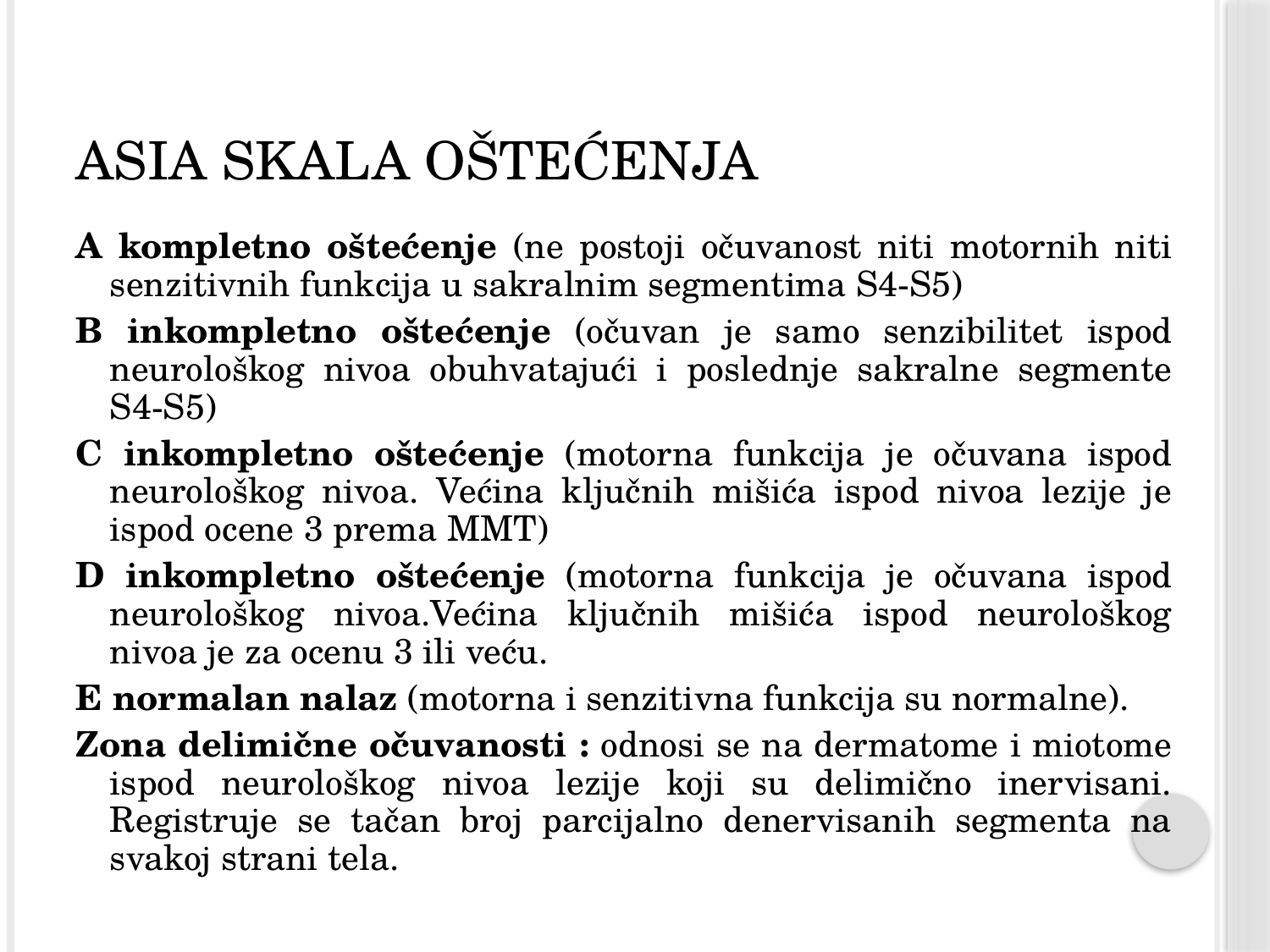

# ASIA SKALA OŠTEĆENJA
A kompletno oštećenje (ne postoji očuvanost niti motornih niti senzitivnih funkcija u sakralnim segmentima S4-S5)
B inkompletno oštećenje (očuvan je samo senzibilitet ispod neurološkog nivoa obuhvatajući i poslednje sakralne segmente S4-S5)
C inkompletno oštećenje (motorna funkcija je očuvana ispod neurološkog nivoa. Većina ključnih mišića ispod nivoa lezije je ispod ocene 3 prema MMT)
D inkompletno oštećenje (motorna funkcija je očuvana ispod neurološkog nivoa.Većina ključnih mišića ispod neurološkog nivoa je za ocenu 3 ili veću.
E normalan nalaz (motorna i senzitivna funkcija su normalne).
Zona delimične očuvanosti : odnosi se na dermatome i miotome ispod neurološkog nivoa lezije koji su delimično inervisani. Registruje se tačan broj parcijalno denervisanih segmenta na svakoj strani tela.